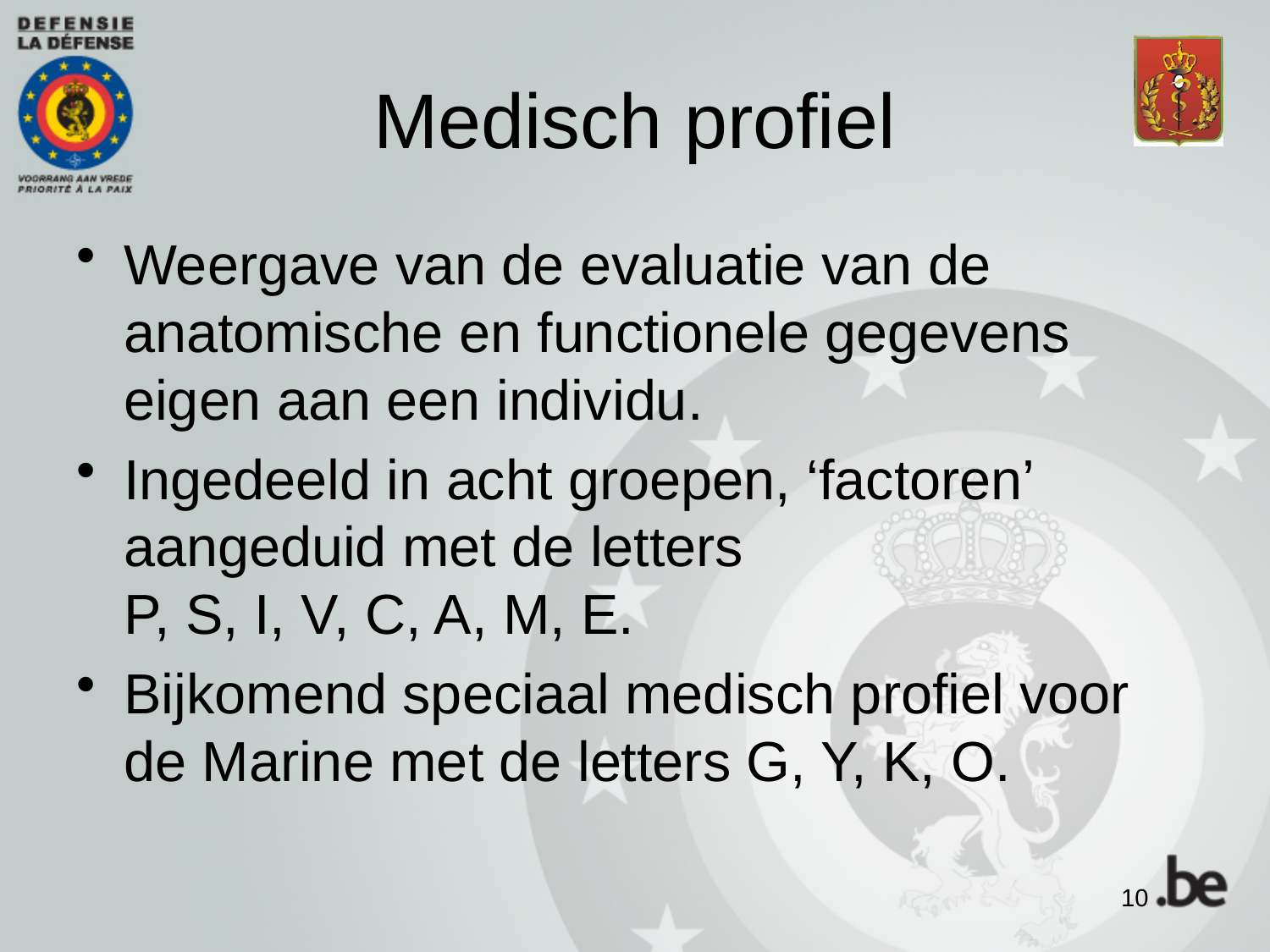

# Medisch profiel
Weergave van de evaluatie van de anatomische en functionele gegevens eigen aan een individu.
Ingedeeld in acht groepen, ‘factoren’ aangeduid met de letters
P, S, I, V, C, A, M, E.
Bijkomend speciaal medisch profiel voor de Marine met de letters G, Y, K, O.
10